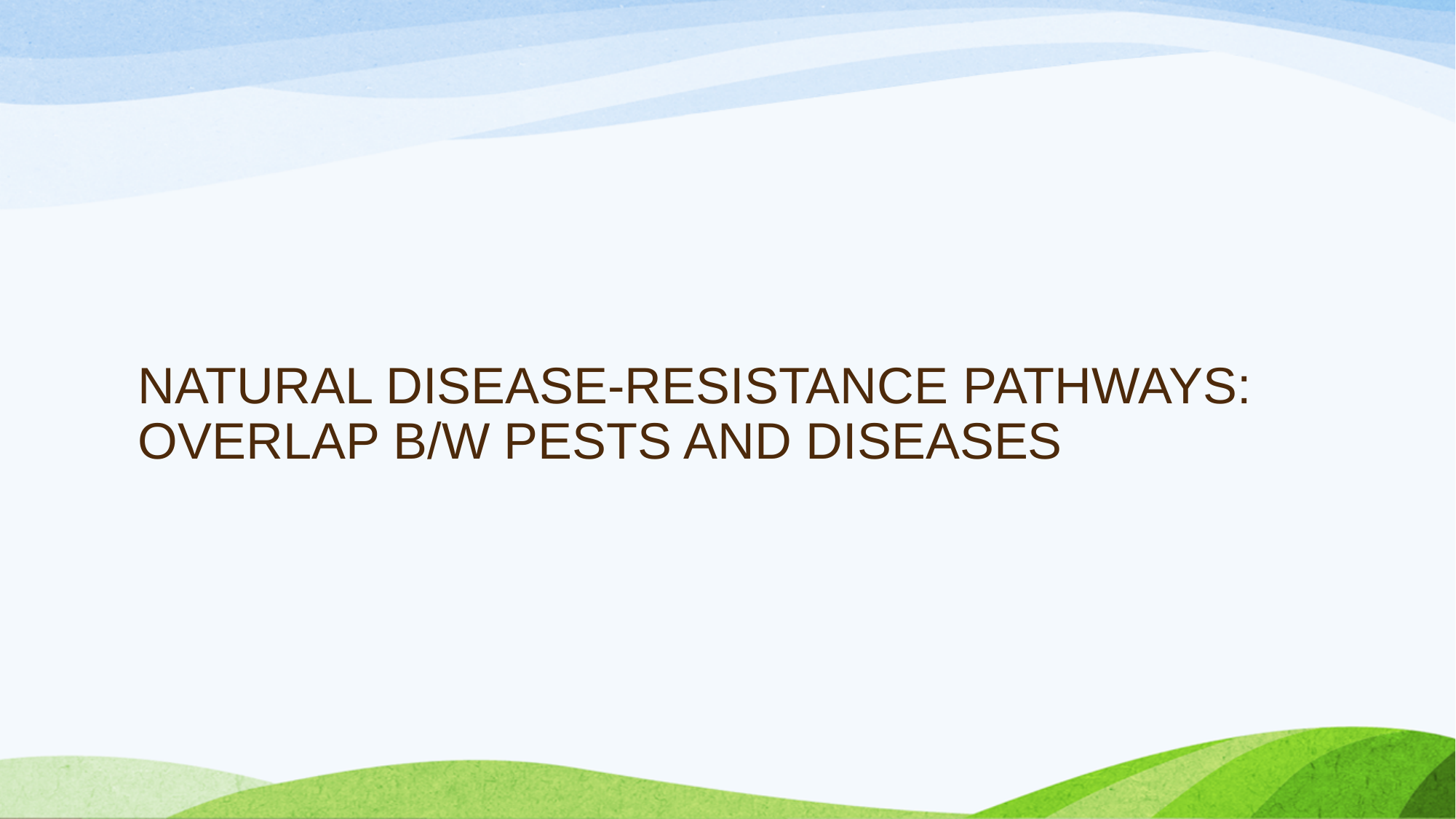

# NATURAL DISEASE-RESISTANCE PATHWAYS: OVERLAP B/W PESTS AND DISEASES